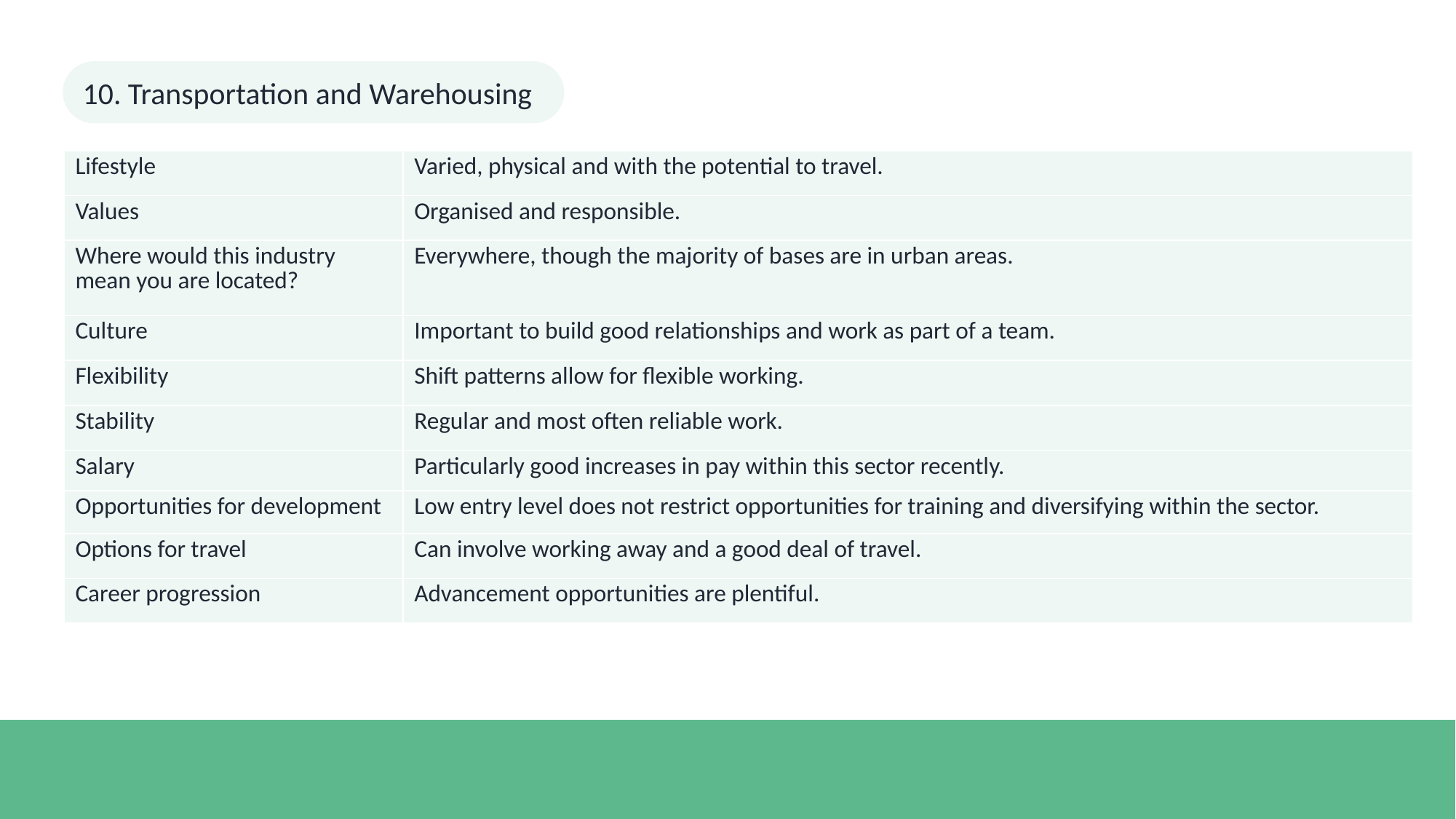

10. Transportation and Warehousing
| Lifestyle | Varied, physical and with the potential to travel. |
| --- | --- |
| Values | Organised and responsible. |
| Where would this industry mean you are located? | Everywhere, though the majority of bases are in urban areas. |
| Culture | Important to build good relationships and work as part of a team. |
| Flexibility | Shift patterns allow for flexible working. |
| Stability | Regular and most often reliable work. |
| Salary | Particularly good increases in pay within this sector recently. |
| Opportunities for development | Low entry level does not restrict opportunities for training and diversifying within the sector. |
| Options for travel | Can involve working away and a good deal of travel. |
| Career progression | Advancement opportunities are plentiful. |